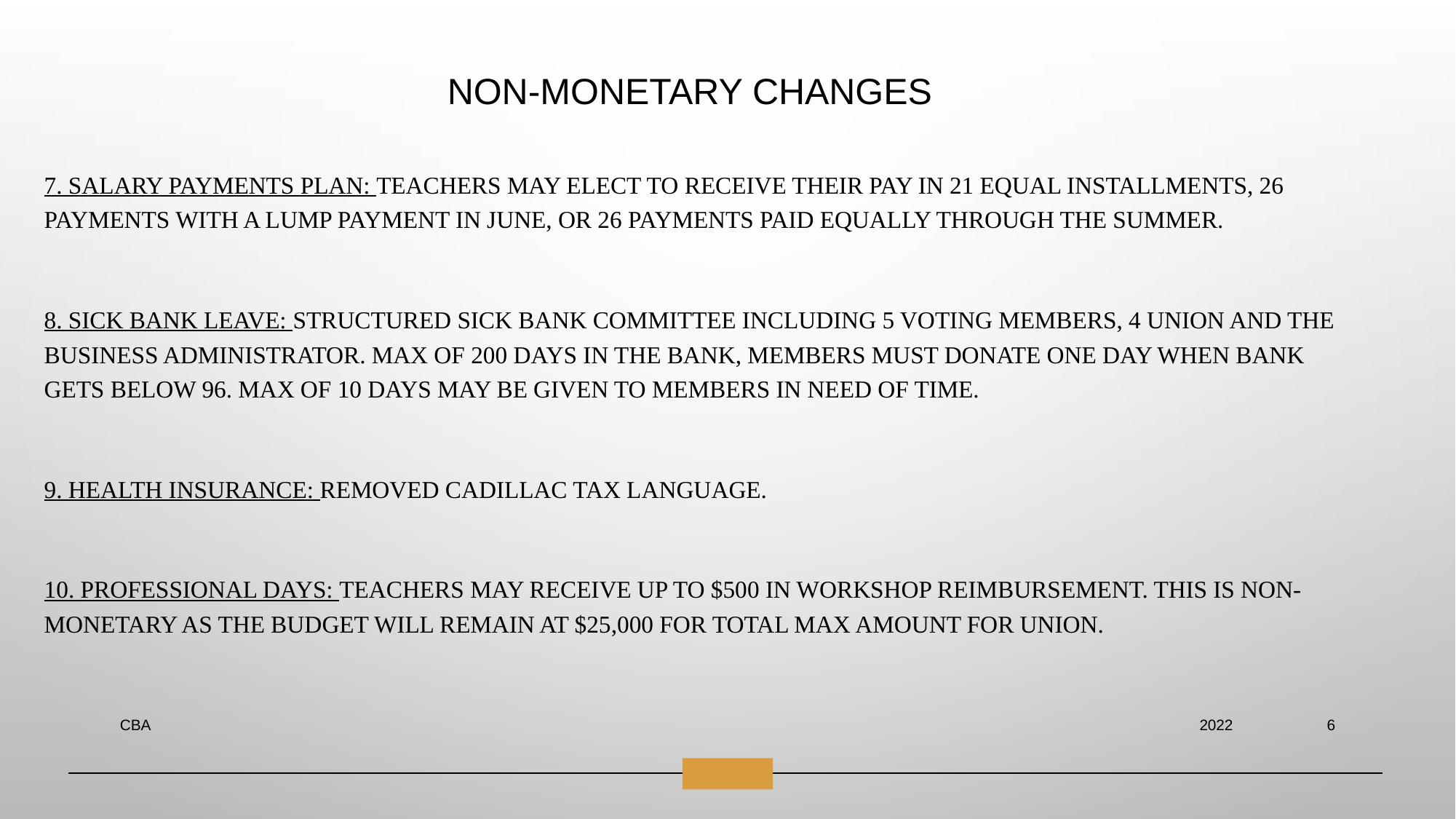

# Non-Monetary changes
7. Salary Payments Plan: Teachers may elect to receive their pay in 21 equal installments, 26 payments with a lump payment in June, or 26 payments paid equally through the summer.

8. Sick Bank Leave: Structured sick bank committee including 5 voting members, 4 union and the Business Administrator. Max of 200 days in the bank, members must donate one day when bank gets below 96. Max of 10 days may be given to members in need of time.

9. Health Insurance: Removed Cadillac tax language.

10. Professional Days: Teachers may receive up to $500 in workshop reimbursement. This is non-monetary as the budget will remain at $25,000 for total max amount for union.

CBA
2022
6